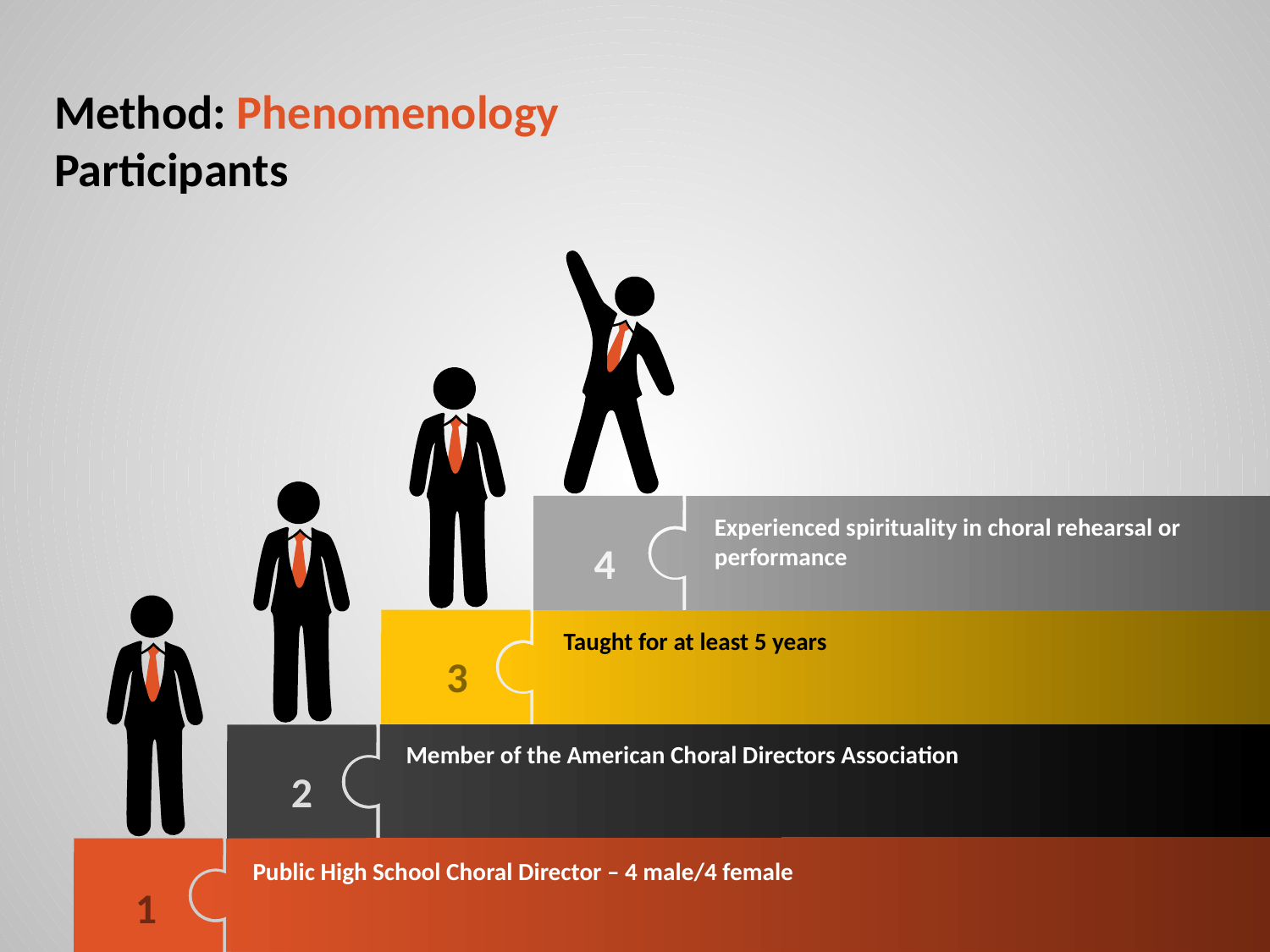

Method: Phenomenology
Participants

4
Experienced spirituality in choral rehearsal or performance

3
Taught for at least 5 years

2
Member of the American Choral Directors Association

1
Public High School Choral Director – 4 male/4 female